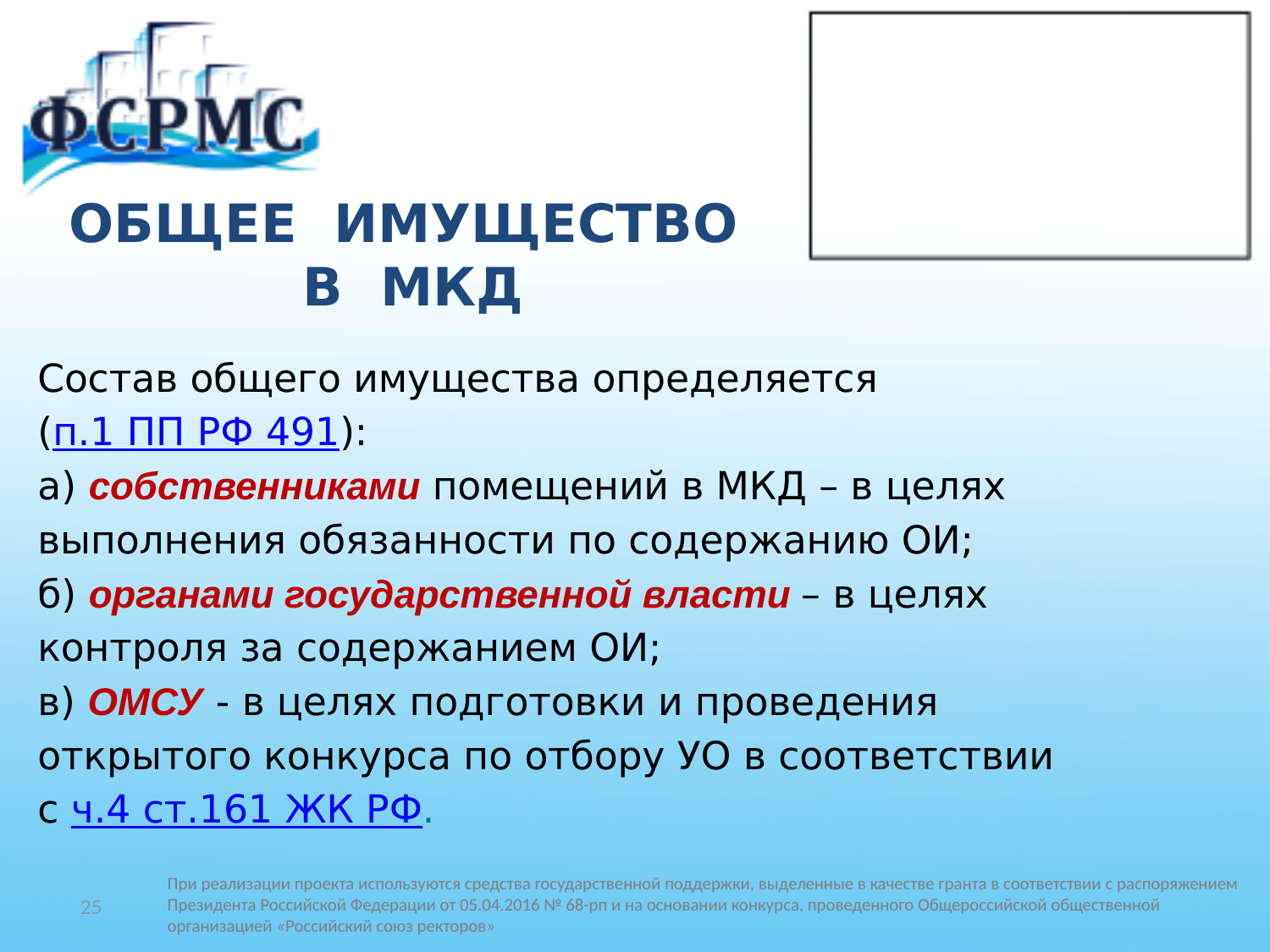

# ОБЩЕЕ  ИМУЩЕСТВО В  МКД
Состав общего имущества определяется
(п.1 ПП РФ 491):
а) собственниками помещений в МКД – в целях
выполнения обязанности по содержанию ОИ;
б) органами государственной власти – в целях
контроля за содержанием ОИ;
в) ОМСУ - в целях подготовки и проведения
открытого конкурса по отбору УО в соответствии
с ч.4 ст.161 ЖК РФ.

25